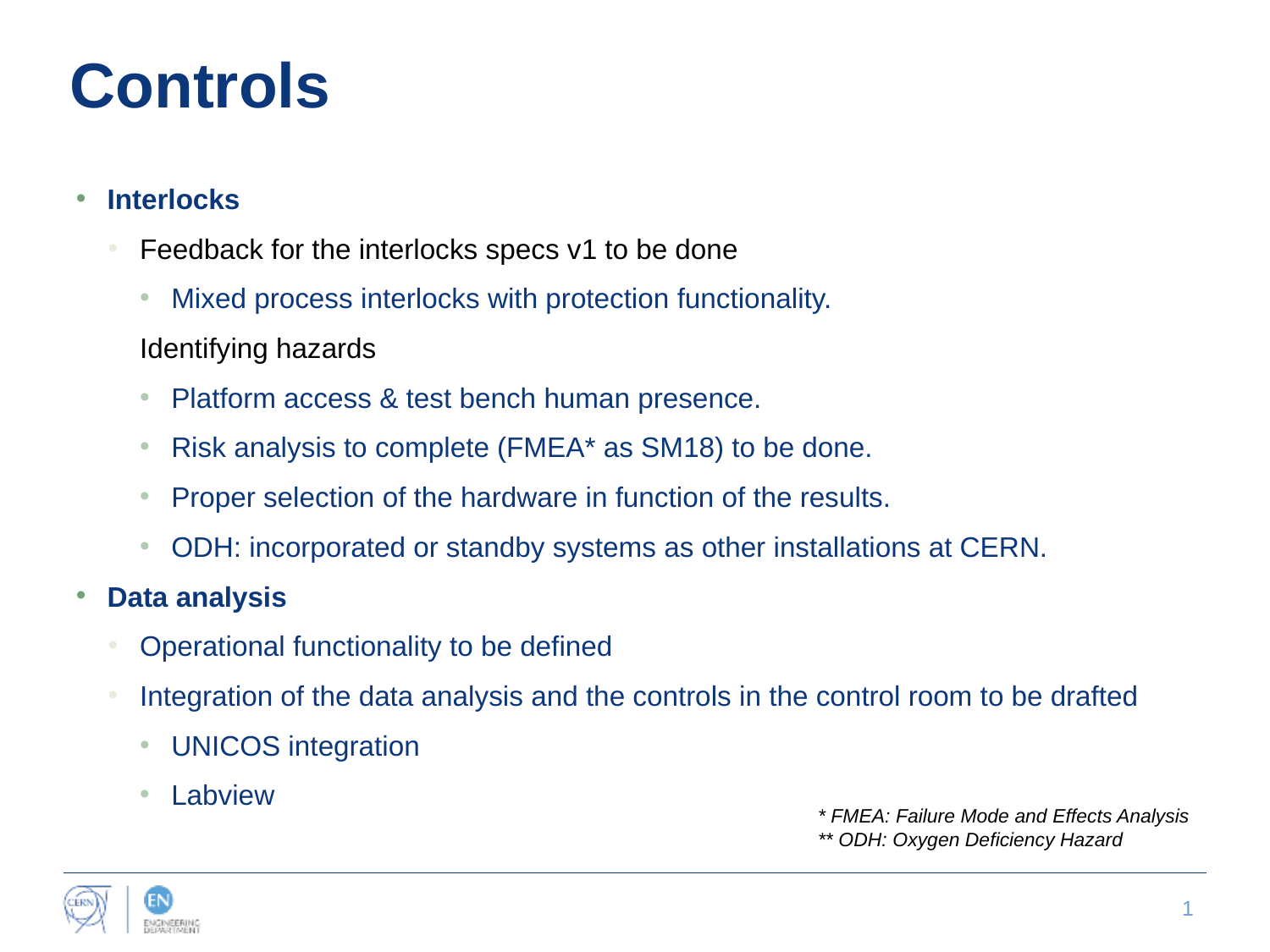

# Controls
Interlocks
Feedback for the interlocks specs v1 to be done
Mixed process interlocks with protection functionality.
Identifying hazards
Platform access & test bench human presence.
Risk analysis to complete (FMEA* as SM18) to be done.
Proper selection of the hardware in function of the results.
ODH: incorporated or standby systems as other installations at CERN.
Data analysis
Operational functionality to be defined
Integration of the data analysis and the controls in the control room to be drafted
UNICOS integration
Labview

* FMEA: Failure Mode and Effects Analysis
** ODH: Oxygen Deficiency Hazard
1